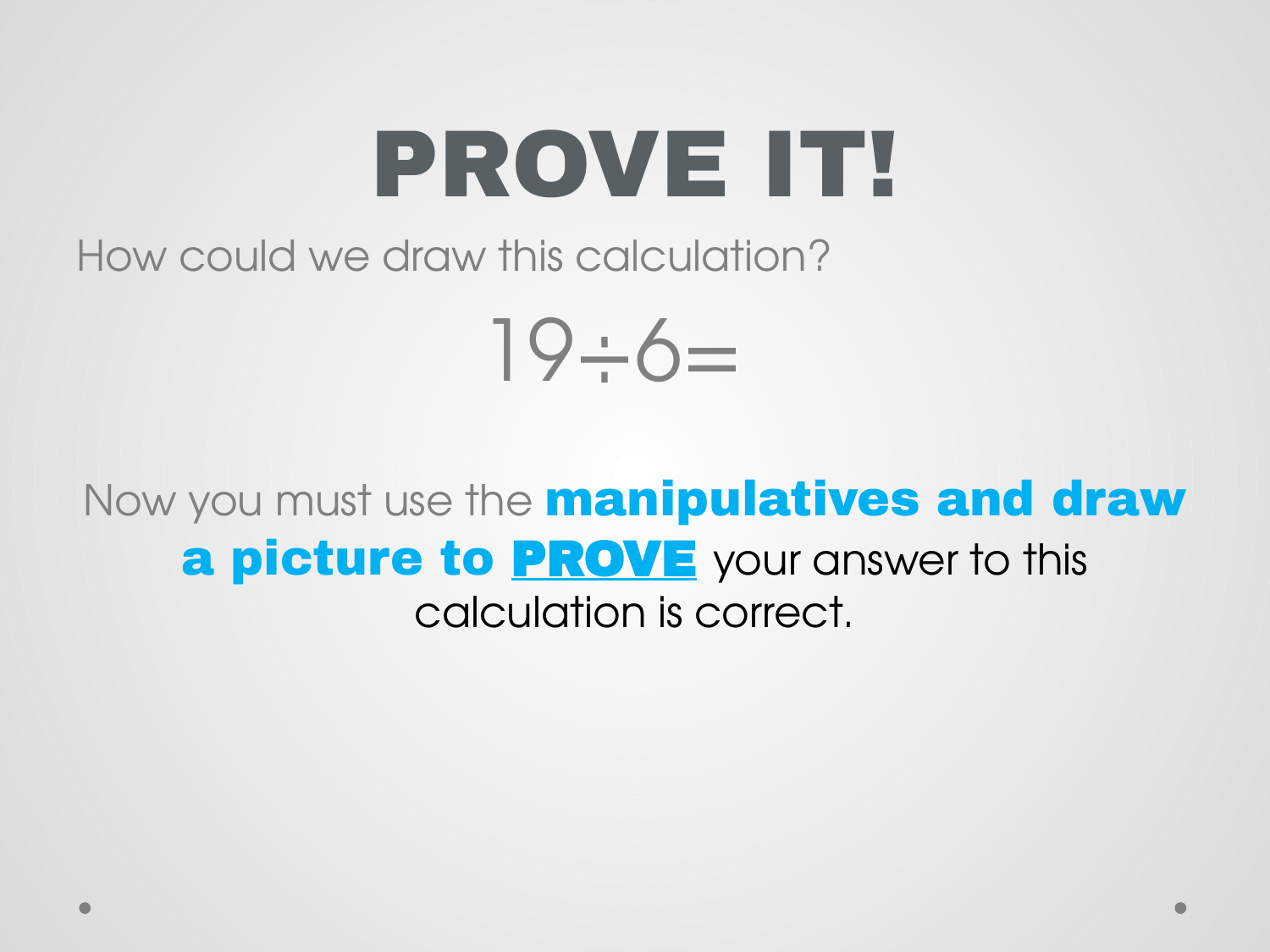

# PROVE IT!
How could we draw this calculation?
			 19÷6=

Now you must use the manipulatives and draw a picture to PROVE your answer to this calculation is correct.